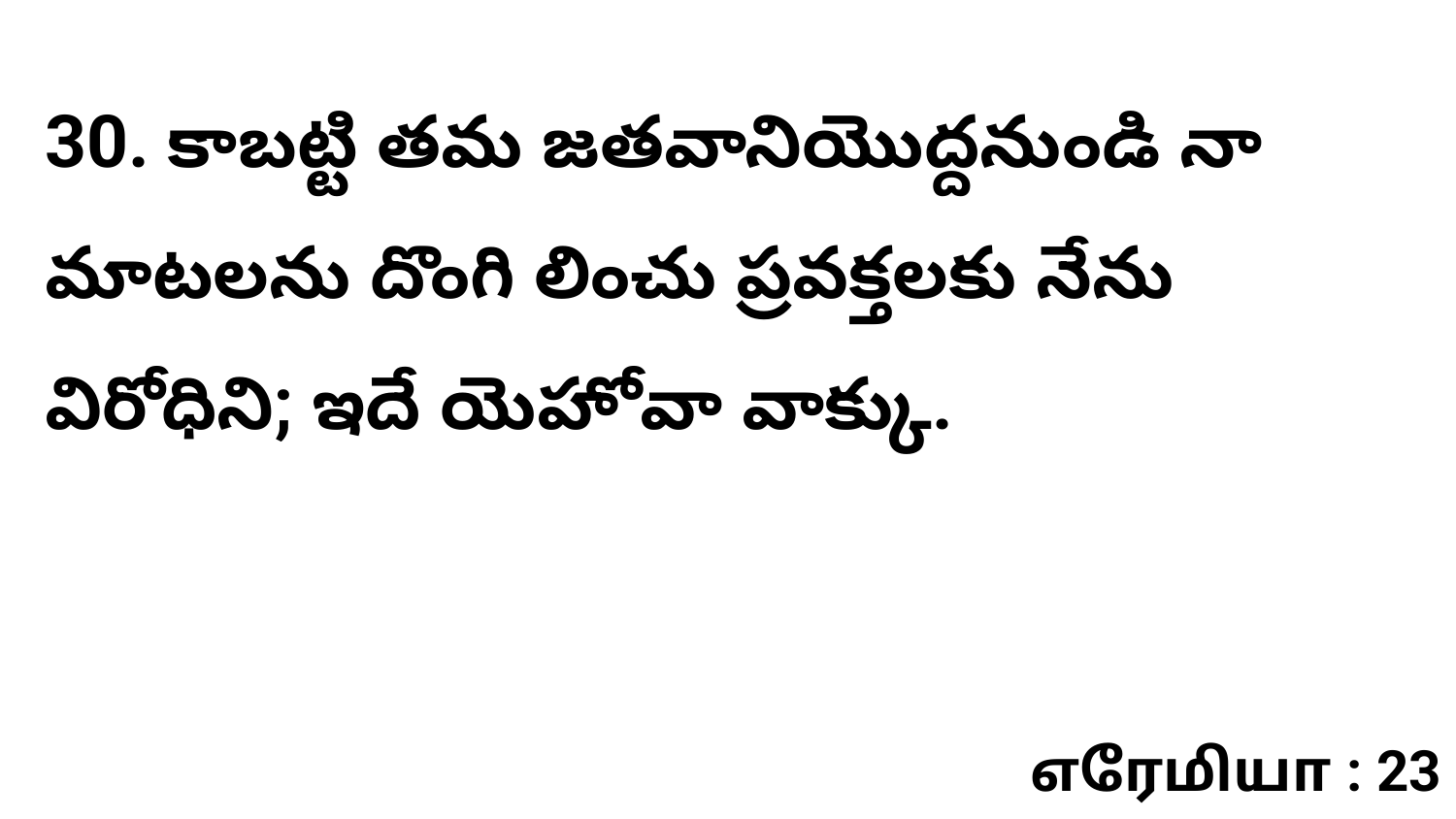

30. కాబట్టి తమ జతవానియొద్దనుండి నా మాటలను దొంగి లించు ప్రవక్తలకు నేను విరోధిని; ఇదే యెహోవా వాక్కు.
எரேமியா : 23